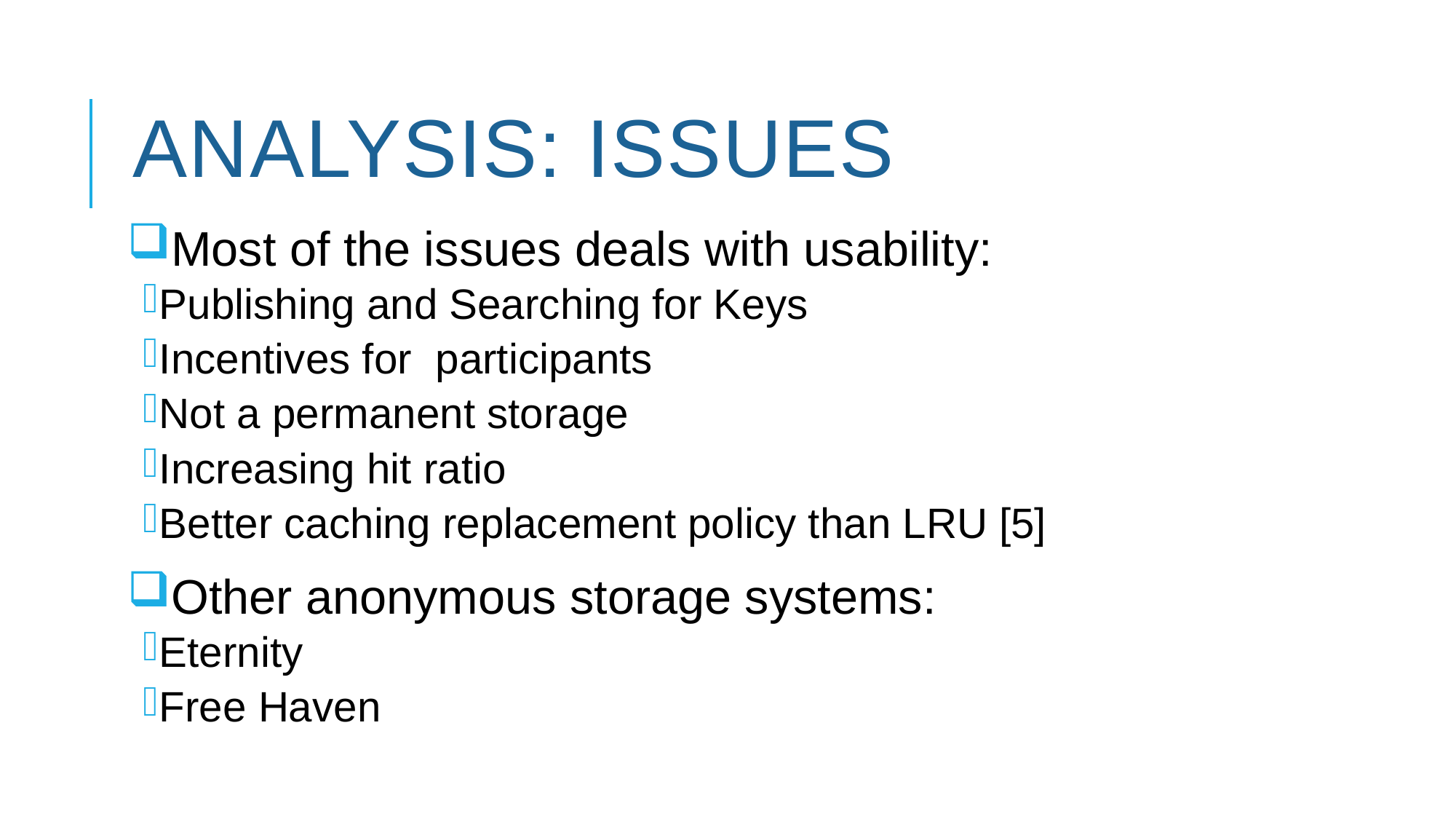

# analysis: ISSUES
Most of the issues deals with usability:
Publishing and Searching for Keys
Incentives for  participants
Not a permanent storage
Increasing hit ratio
Better caching replacement policy than LRU [5]
Other anonymous storage systems:
Eternity
Free Haven